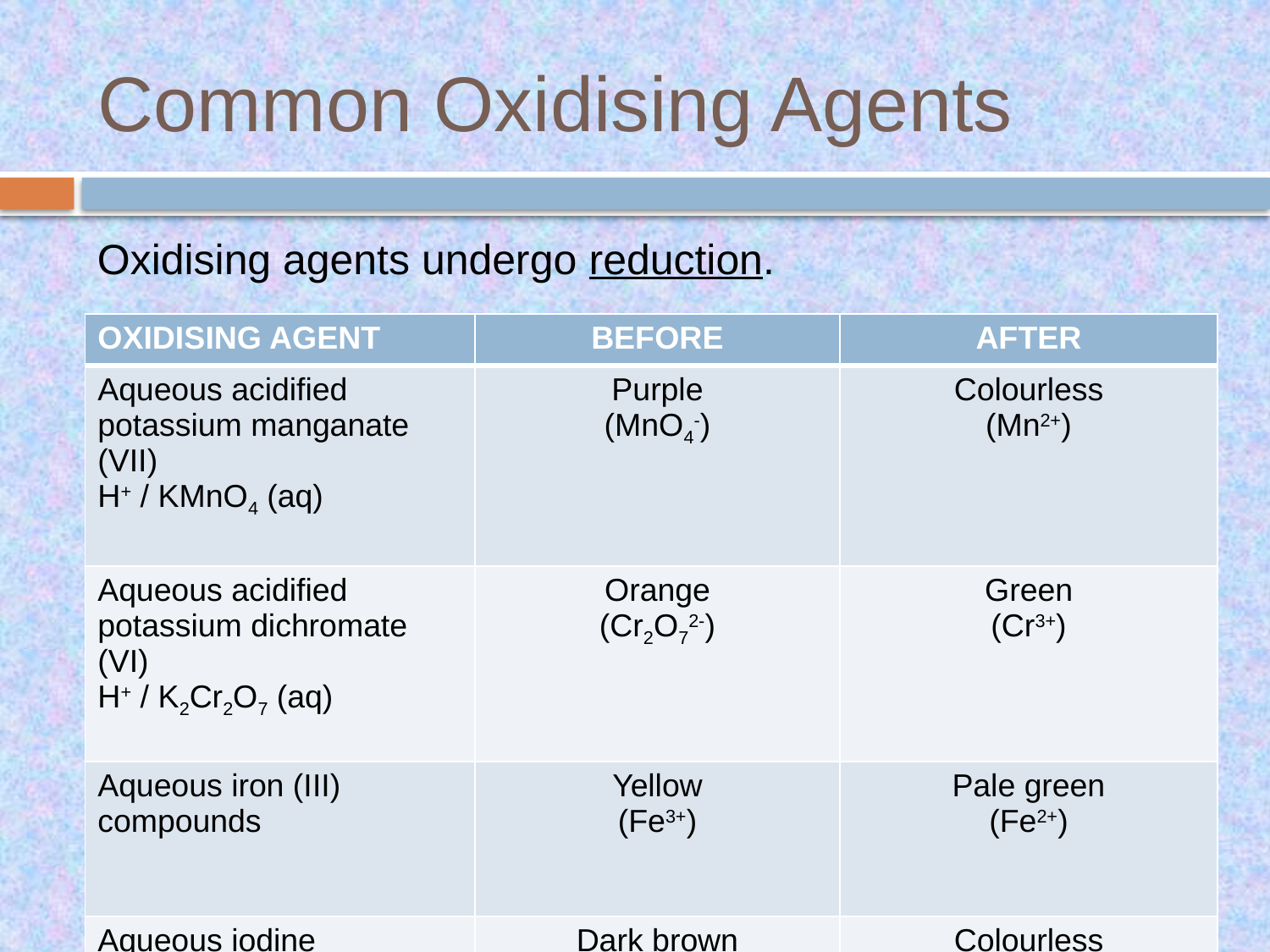

# Common Oxidising Agents
Oxidising agents undergo reduction.
| OXIDISING AGENT | BEFORE | AFTER |
| --- | --- | --- |
| Aqueous acidified potassium manganate (VII) H+ / KMnO4 (aq) | Purple (MnO4-) | Colourless (Mn2+) |
| Aqueous acidified potassium dichromate (VI) H+ / K2Cr2O7 (aq) | Orange (Cr2O72-) | Green (Cr3+) |
| Aqueous iron (III) compounds | Yellow (Fe3+) | Pale green (Fe2+) |
| Aqueous iodine | Dark brown (I2) | Colourless (I-) |